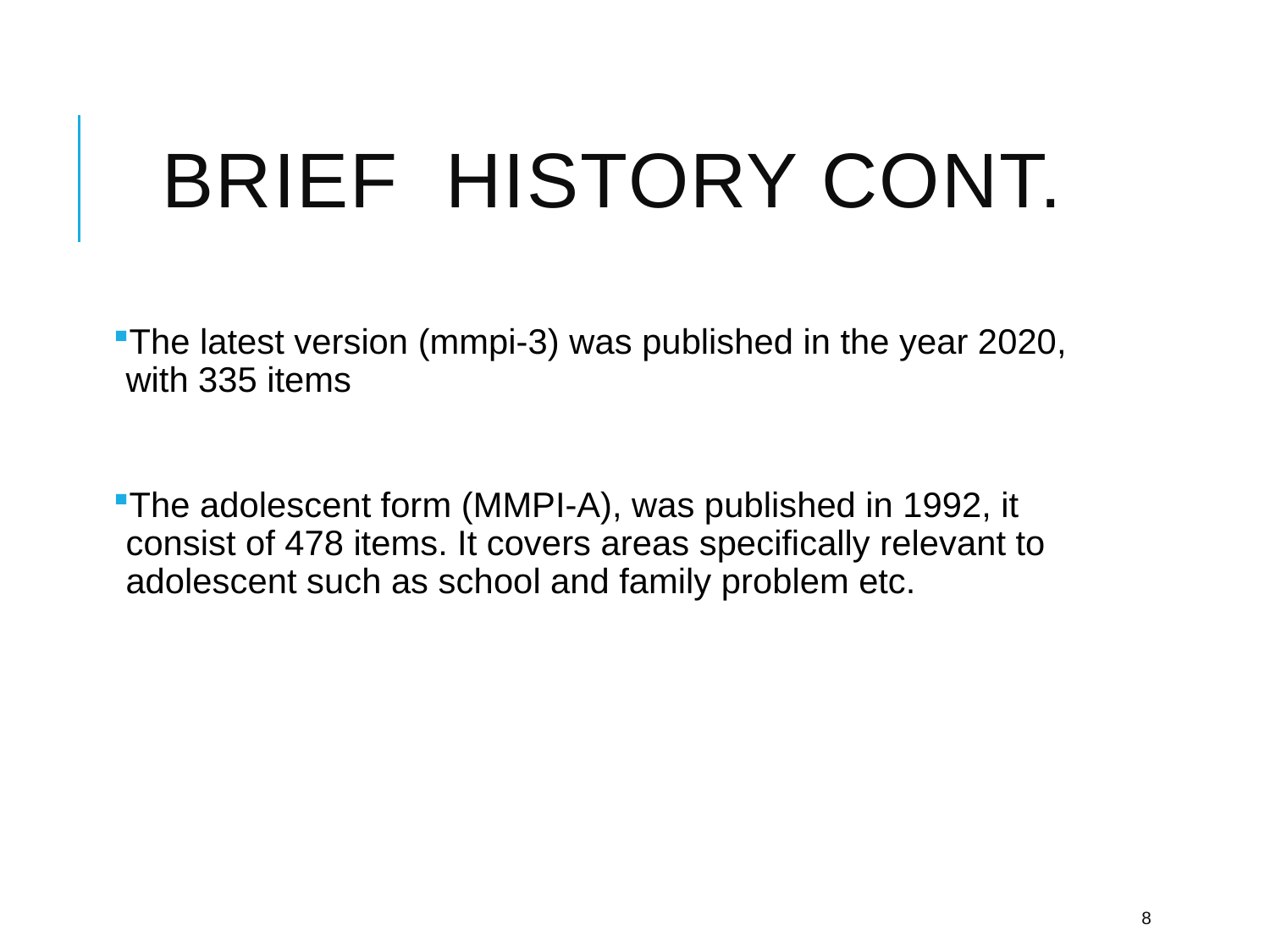

# Brief  history cont.
The latest version (mmpi-3) was published in the year 2020, with 335 items

The adolescent form (MMPI-A), was published in 1992, it consist of 478 items. It covers areas specifically relevant to adolescent such as school and family problem etc.
8